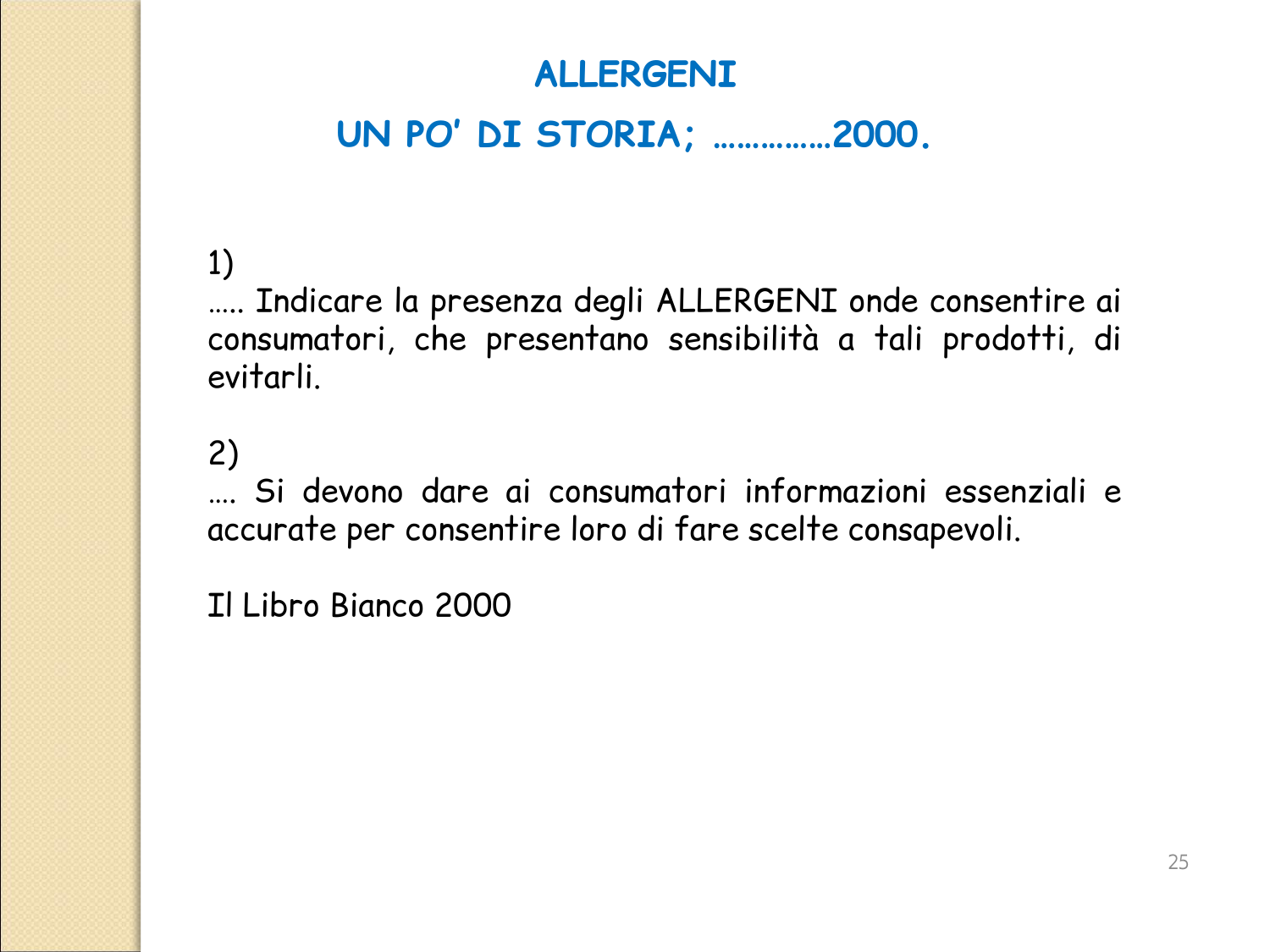

ALLERGENI
UN PO’ DI STORIA; ……………2000.
1)
….. Indicare la presenza degli ALLERGENI onde consentire ai consumatori, che presentano sensibilità a tali prodotti, di evitarli.

2)
…. Si devono dare ai consumatori informazioni essenziali e accurate per consentire loro di fare scelte consapevoli.

Il Libro Bianco 2000

25